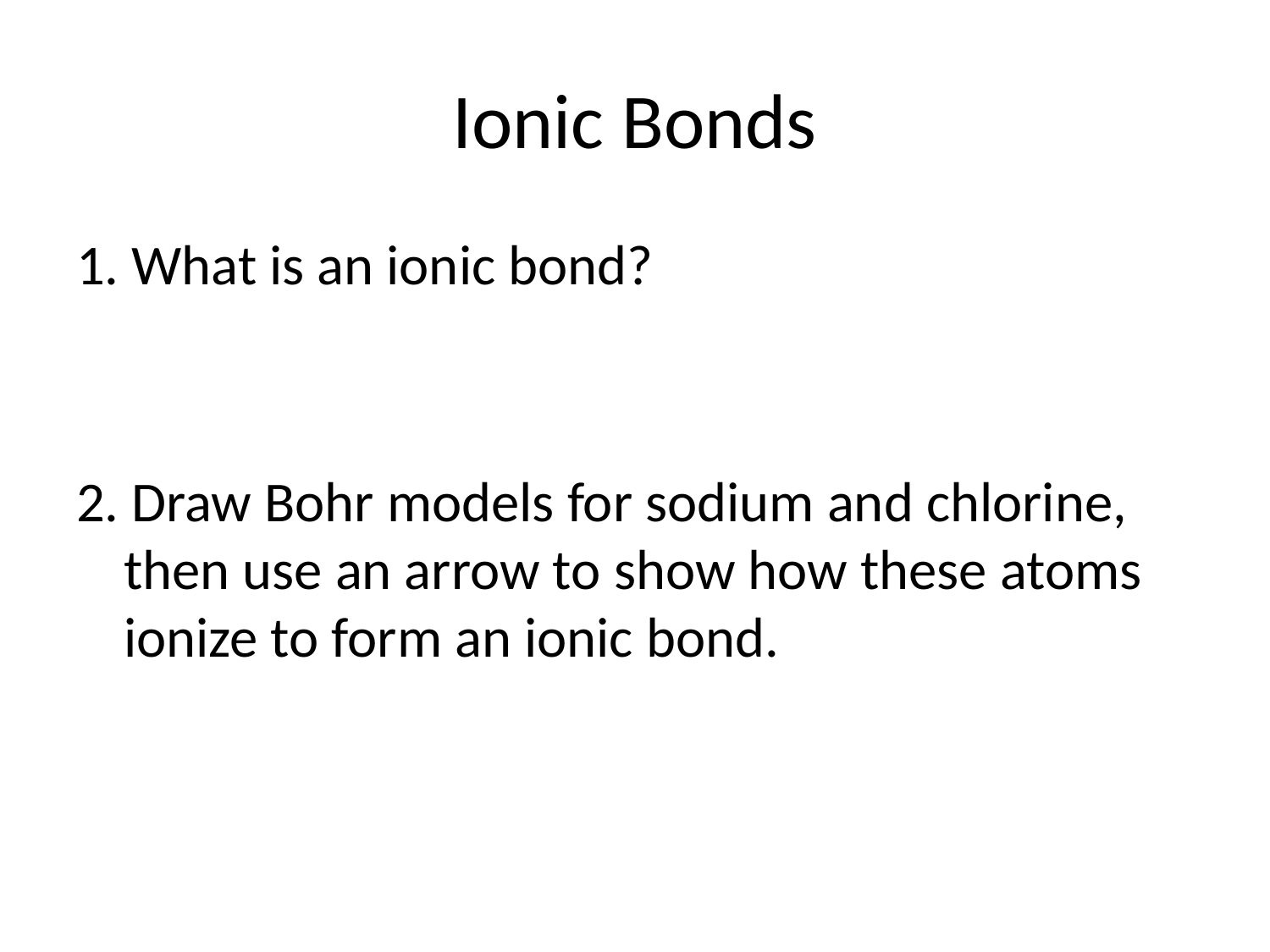

# Ionic Bonds
1. What is an ionic bond?

2. Draw Bohr models for sodium and chlorine, then use an arrow to show how these atoms ionize to form an ionic bond.